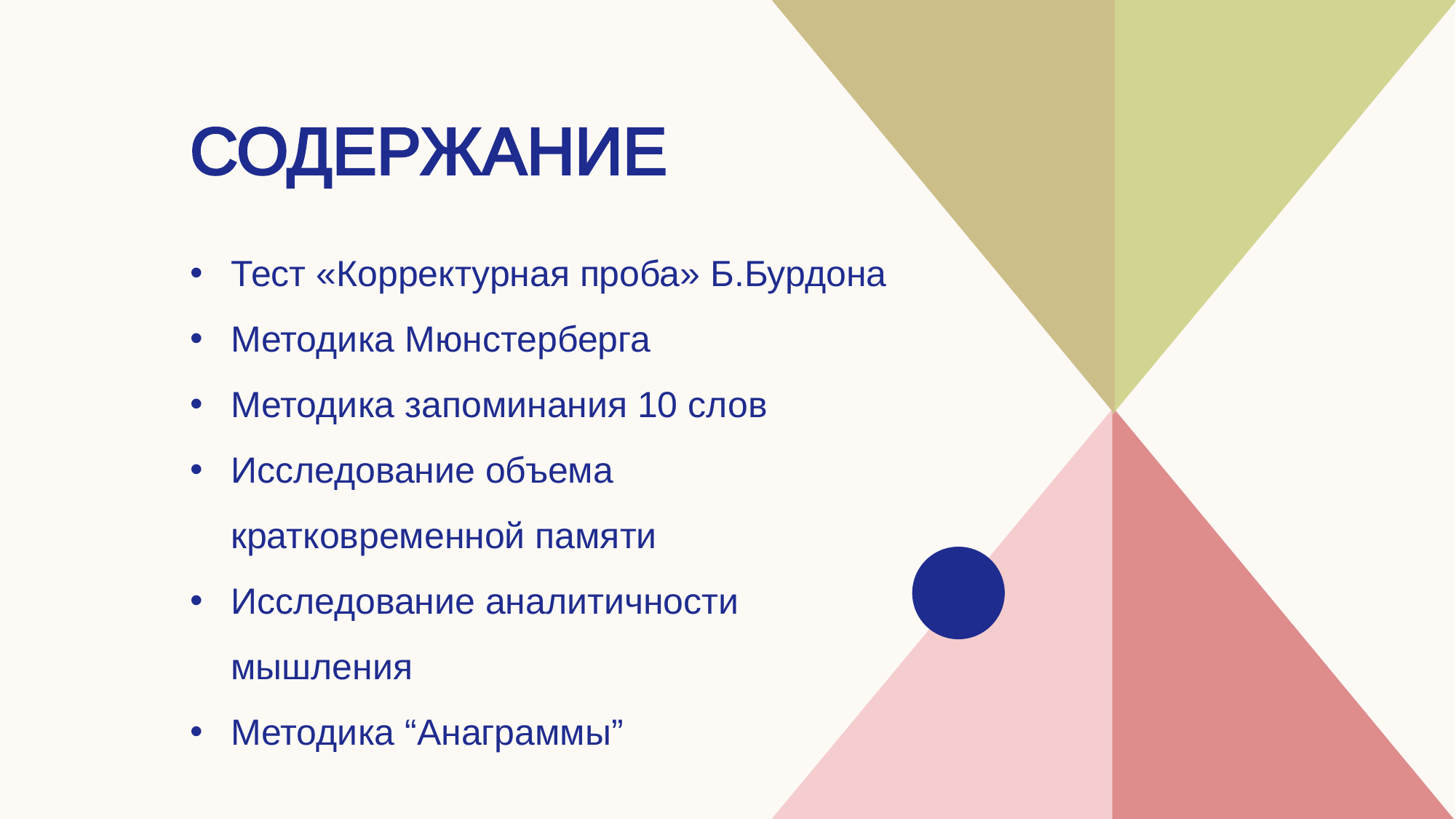

# Содержание
Тест «Корректурная проба» Б.Бурдона
Методика Мюнстерберга
Методика запоминания 10 слов
Исследование объема кратковременной памяти
Исследование аналитичности мышления
Методика “Анаграммы”